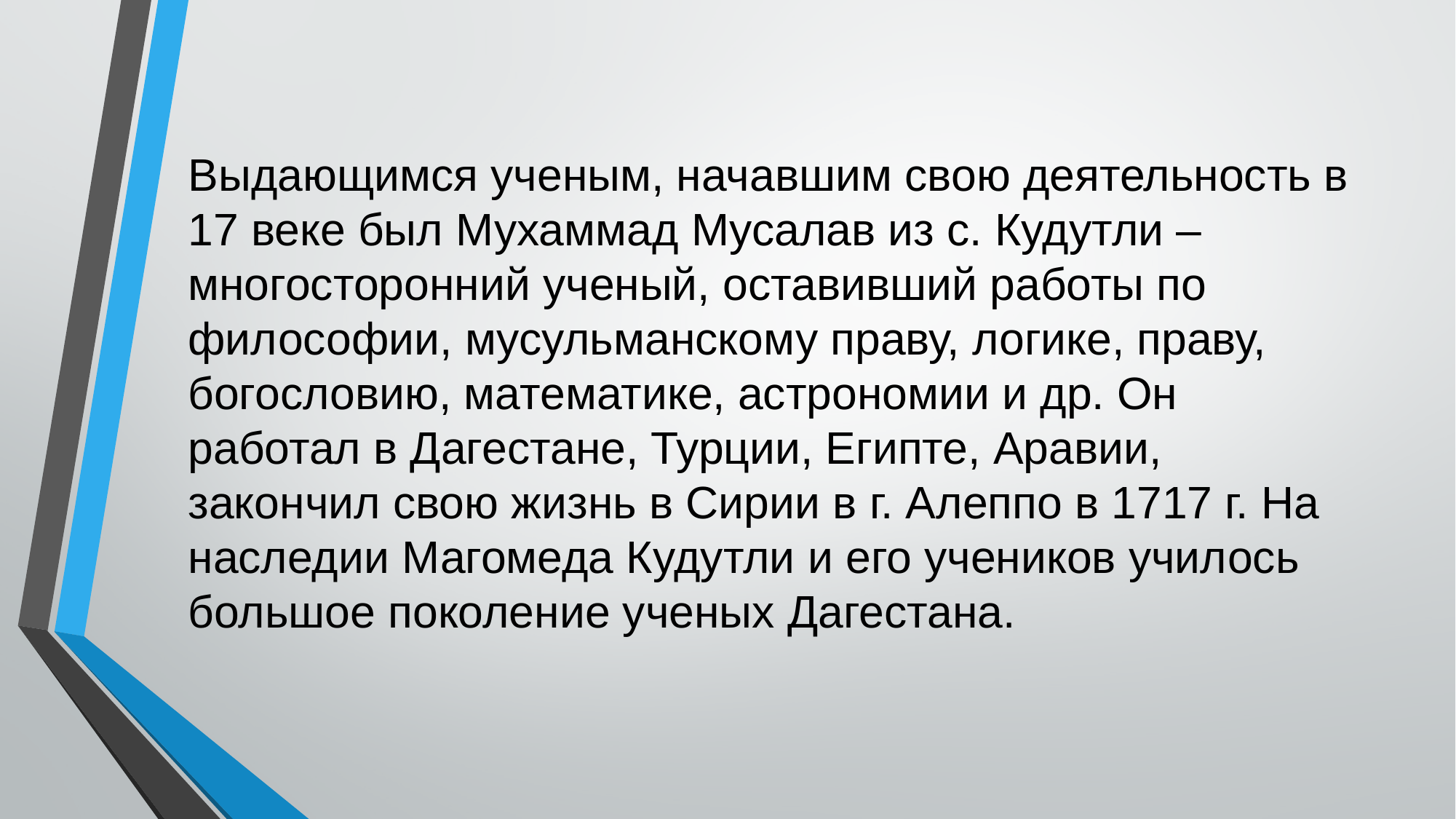

Выдающимся ученым, начавшим свою деятельность в 17 веке был Мухаммад Мусалав из с. Кудутли – многосторонний ученый, оставивший работы по философии, мусульманскому праву, логике, праву, богословию, математике, астрономии и др. Он работал в Дагестане, Турции, Египте, Аравии, закончил свою жизнь в Сирии в г. Алеппо в 1717 г. На наследии Магомеда Кудутли и его учеников училось большое поколение ученых Дагестана.